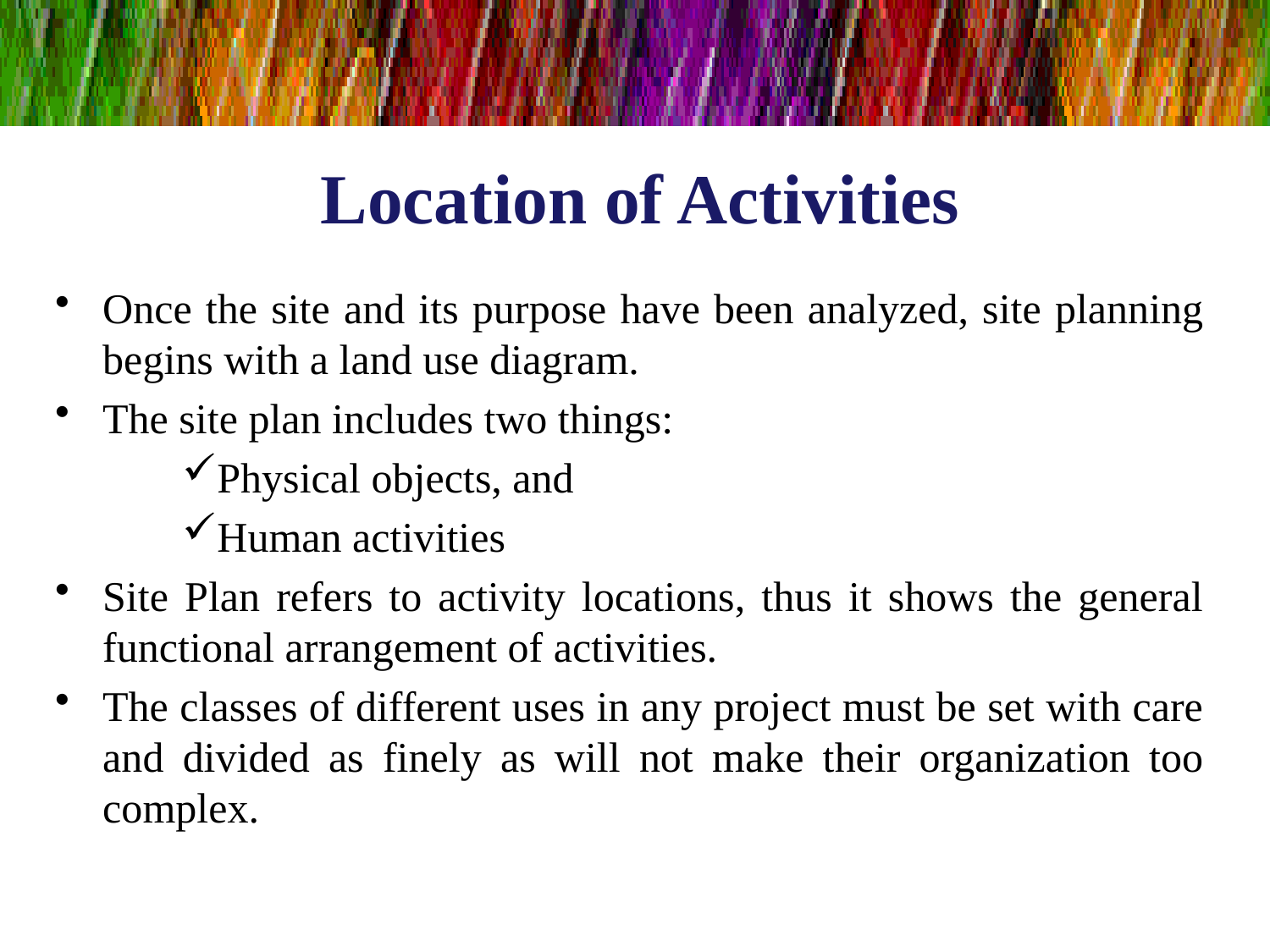

# Location of Activities
Once the site and its purpose have been analyzed, site planning begins with a land use diagram.
The site plan includes two things:
Physical objects, and
Human activities
Site Plan refers to activity locations, thus it shows the general functional arrangement of activities.
The classes of different uses in any project must be set with care and divided as finely as will not make their organization too complex.